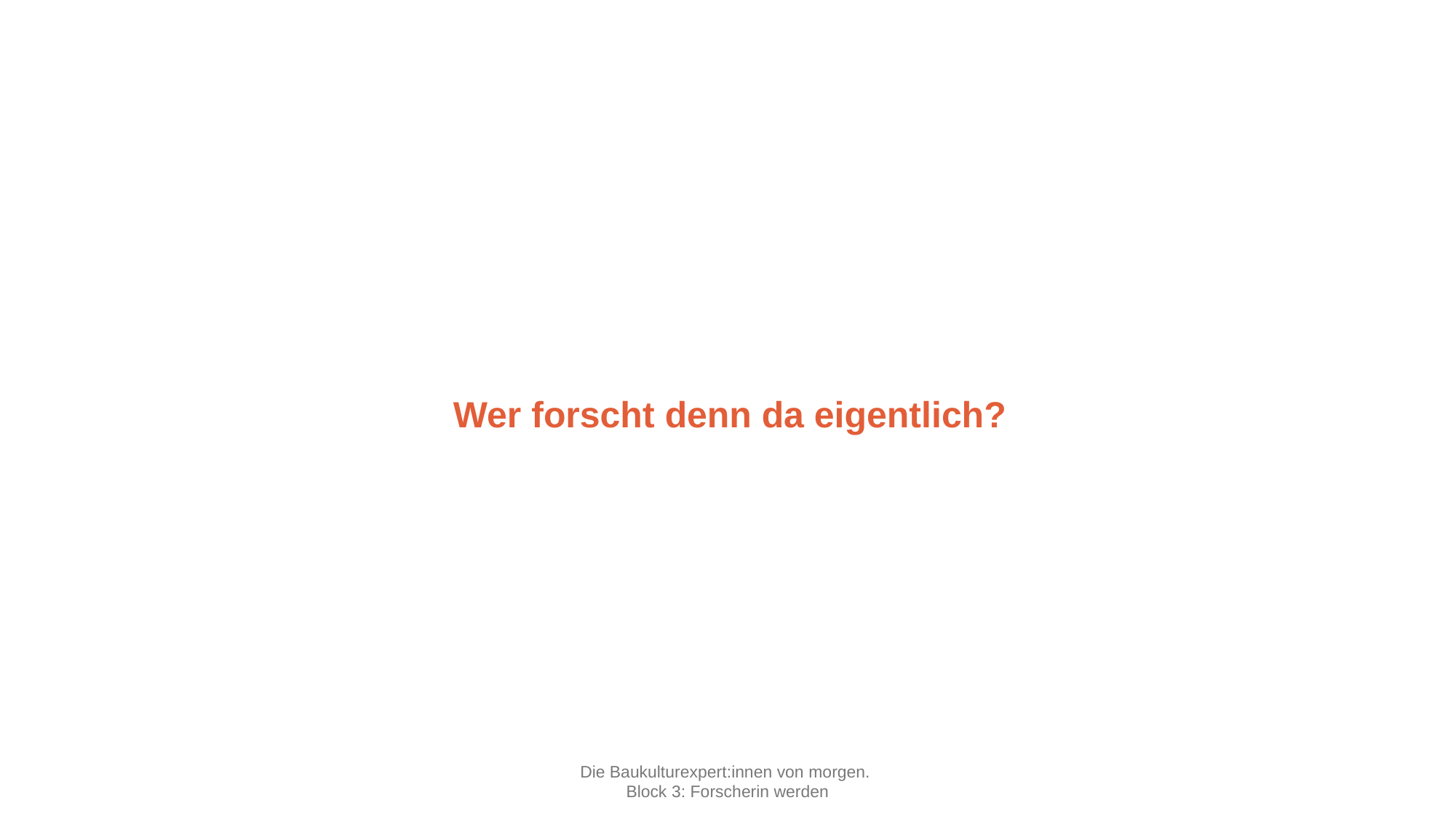

# Wer forscht denn da eigentlich?
Die Baukulturexpert:innen von morgen.
Block 3: Forscherin werden